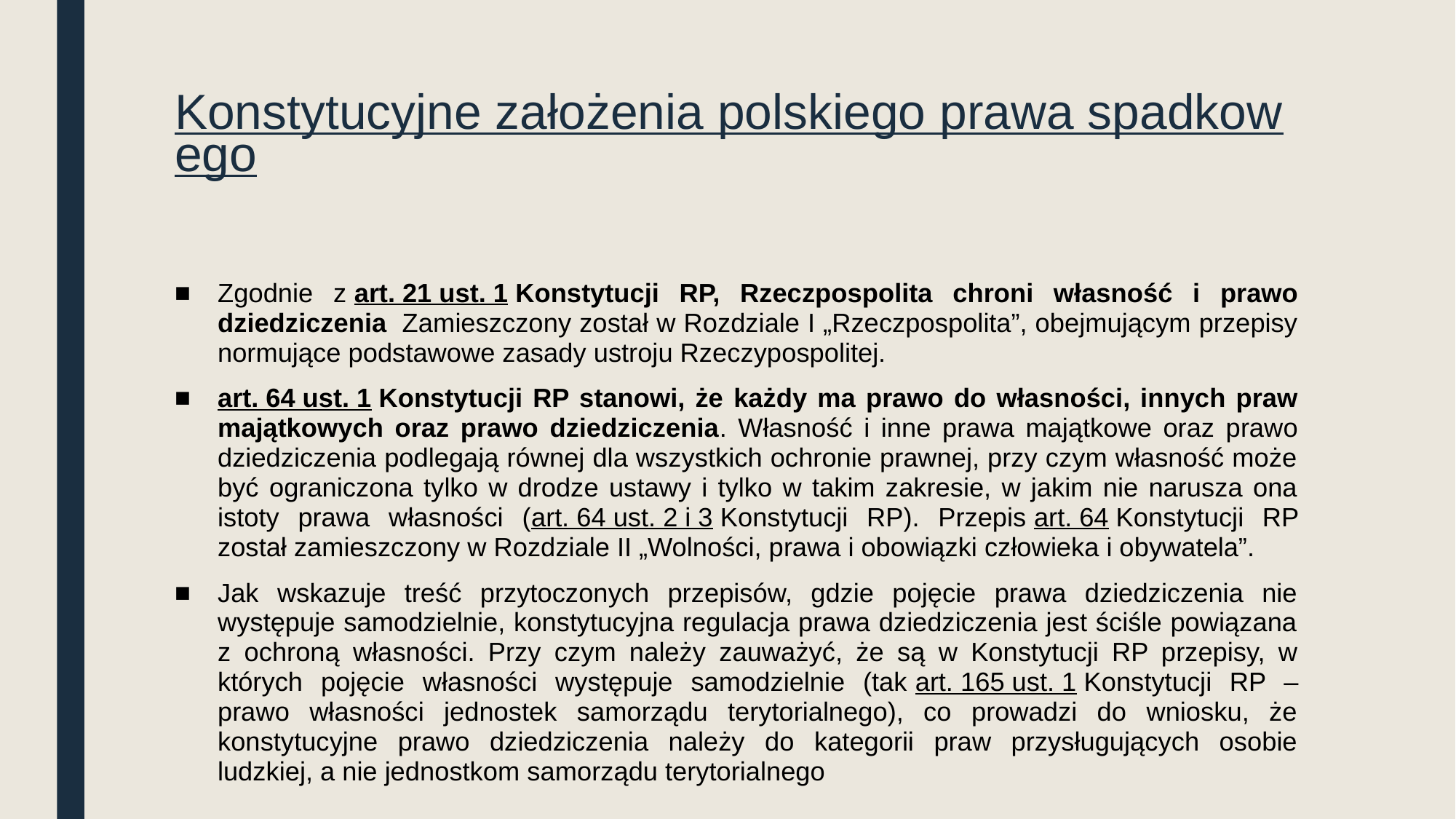

# Konstytucyjne założenia polskiego prawa spadkowego
Zgodnie z art. 21 ust. 1 Konstytucji RP, Rzeczpospolita chroni własność i prawo dziedziczenia  Zamieszczony został w Rozdziale I „Rzeczpospolita”, obejmującym przepisy normujące podstawowe zasady ustroju Rzeczypospolitej.
art. 64 ust. 1 Konstytucji RP stanowi, że każdy ma prawo do własności, innych praw majątkowych oraz prawo dziedziczenia. Własność i inne prawa majątkowe oraz prawo dziedziczenia podlegają równej dla wszystkich ochronie prawnej, przy czym własność może być ograniczona tylko w drodze ustawy i tylko w takim zakresie, w jakim nie narusza ona istoty prawa własności (art. 64 ust. 2 i 3 Konstytucji RP). Przepis art. 64 Konstytucji RP został zamieszczony w Rozdziale II „Wolności, prawa i obowiązki człowieka i obywatela”.
Jak wskazuje treść przytoczonych przepisów, gdzie pojęcie prawa dziedziczenia nie występuje samodzielnie, konstytucyjna regulacja prawa dziedziczenia jest ściśle powiązana z ochroną własności. Przy czym należy zauważyć, że są w Konstytucji RP przepisy, w których pojęcie własności występuje samodzielnie (tak art. 165 ust. 1 Konstytucji RP – prawo własności jednostek samorządu terytorialnego), co prowadzi do wniosku, że konstytucyjne prawo dziedziczenia należy do kategorii praw przysługujących osobie ludzkiej, a nie jednostkom samorządu terytorialnego